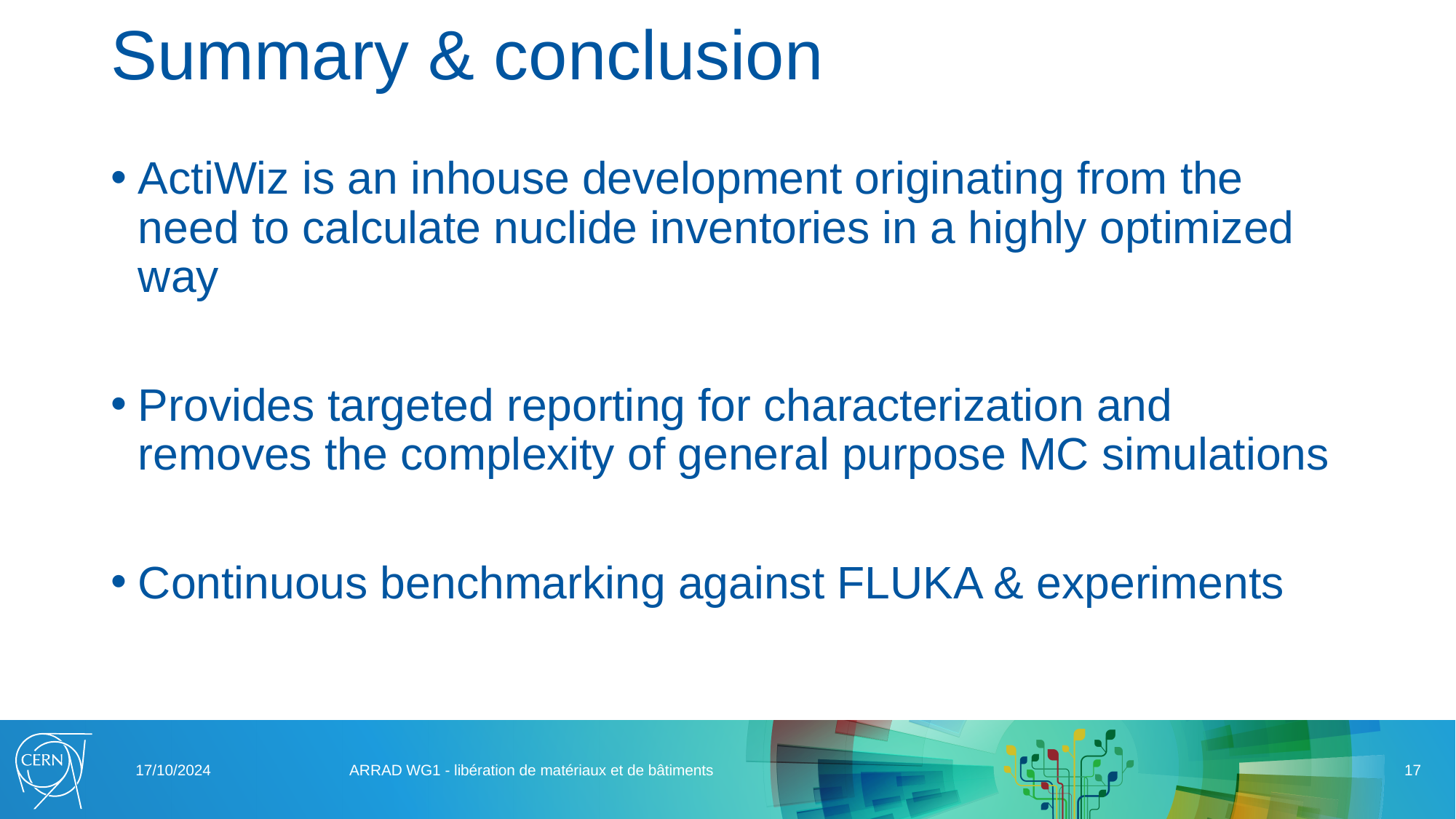

# Summary & conclusion
ActiWiz is an inhouse development originating from the need to calculate nuclide inventories in a highly optimized way

Provides targeted reporting for characterization and removes the complexity of general purpose MC simulations

Continuous benchmarking against FLUKA & experiments
17/10/2024
ARRAD WG1 - libération de matériaux et de bâtiments
17